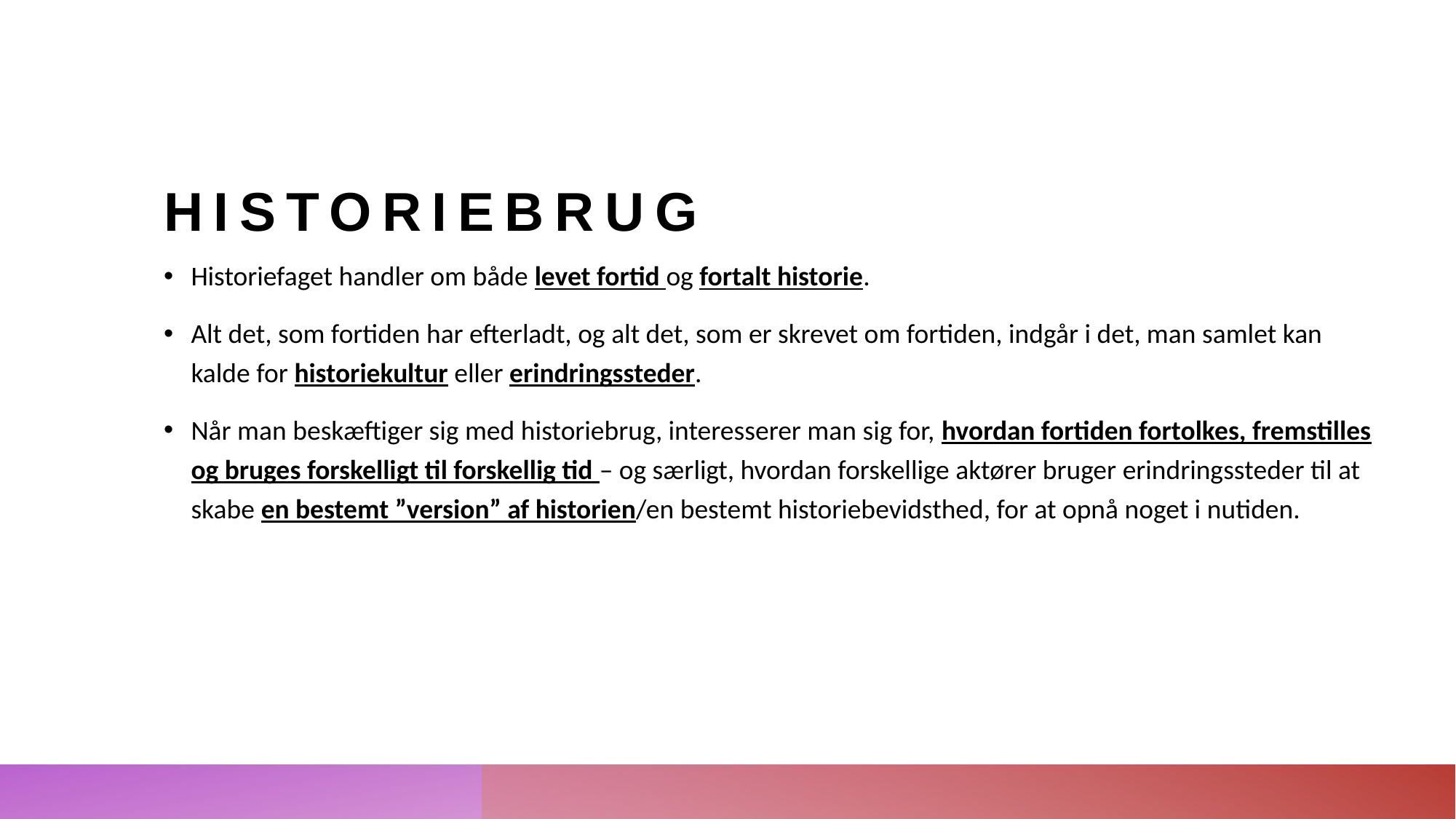

# Historiebrug
Historiefaget handler om både levet fortid og fortalt historie.
Alt det, som fortiden har efterladt, og alt det, som er skrevet om fortiden, indgår i det, man samlet kan kalde for historiekultur eller erindringssteder.
Når man beskæftiger sig med historiebrug, interesserer man sig for, hvordan fortiden fortolkes, fremstilles og bruges forskelligt til forskellig tid – og særligt, hvordan forskellige aktører bruger erindringssteder til at skabe en bestemt ”version” af historien/en bestemt historiebevidsthed, for at opnå noget i nutiden.